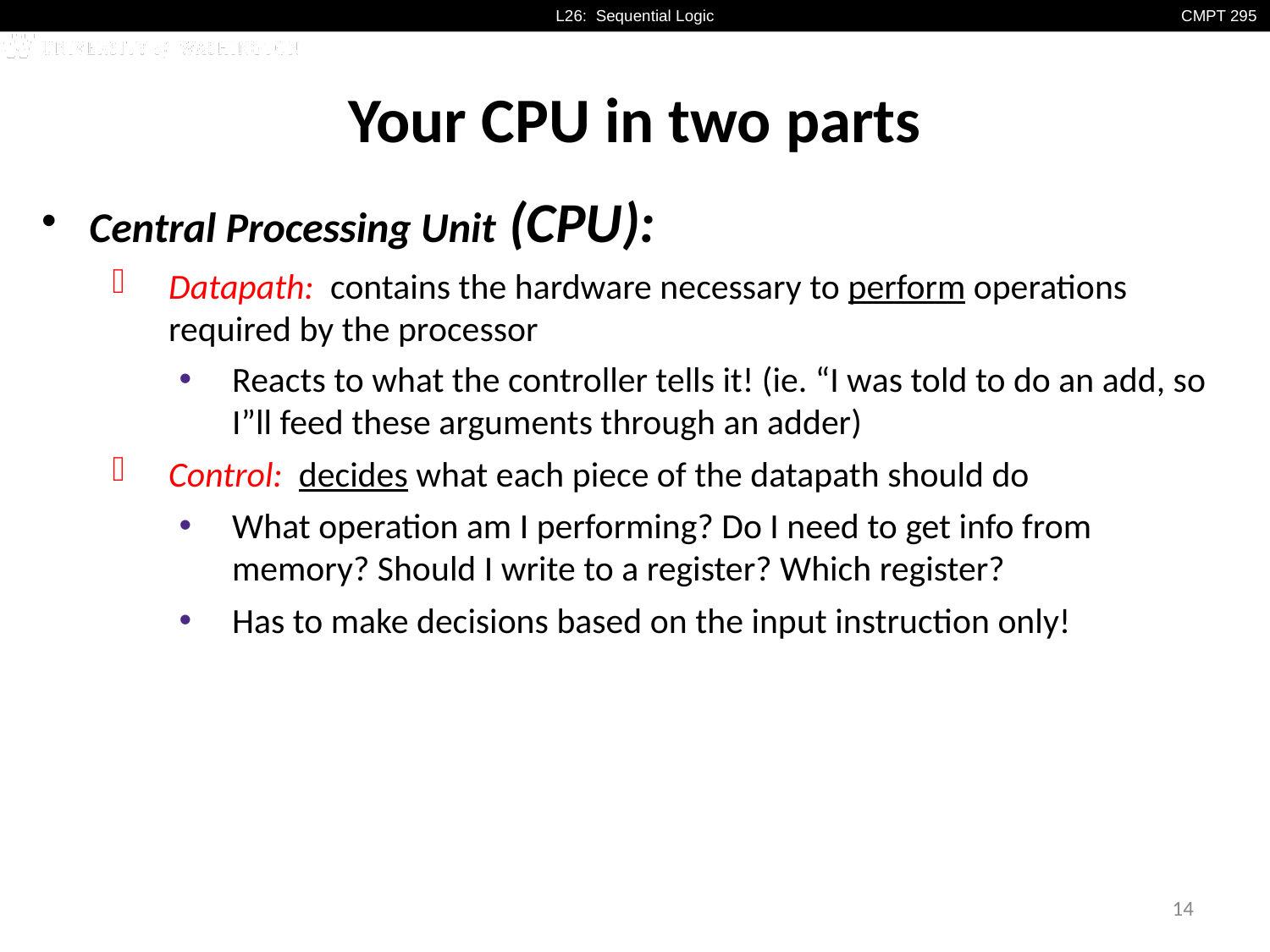

# Your CPU in two parts
Central Processing Unit (CPU):
Datapath:  contains the hardware necessary to perform operations required by the processor
Reacts to what the controller tells it! (ie. “I was told to do an add, so I”ll feed these arguments through an adder)
Control:  decides what each piece of the datapath should do
What operation am I performing? Do I need to get info from memory? Should I write to a register? Which register?
Has to make decisions based on the input instruction only!

14